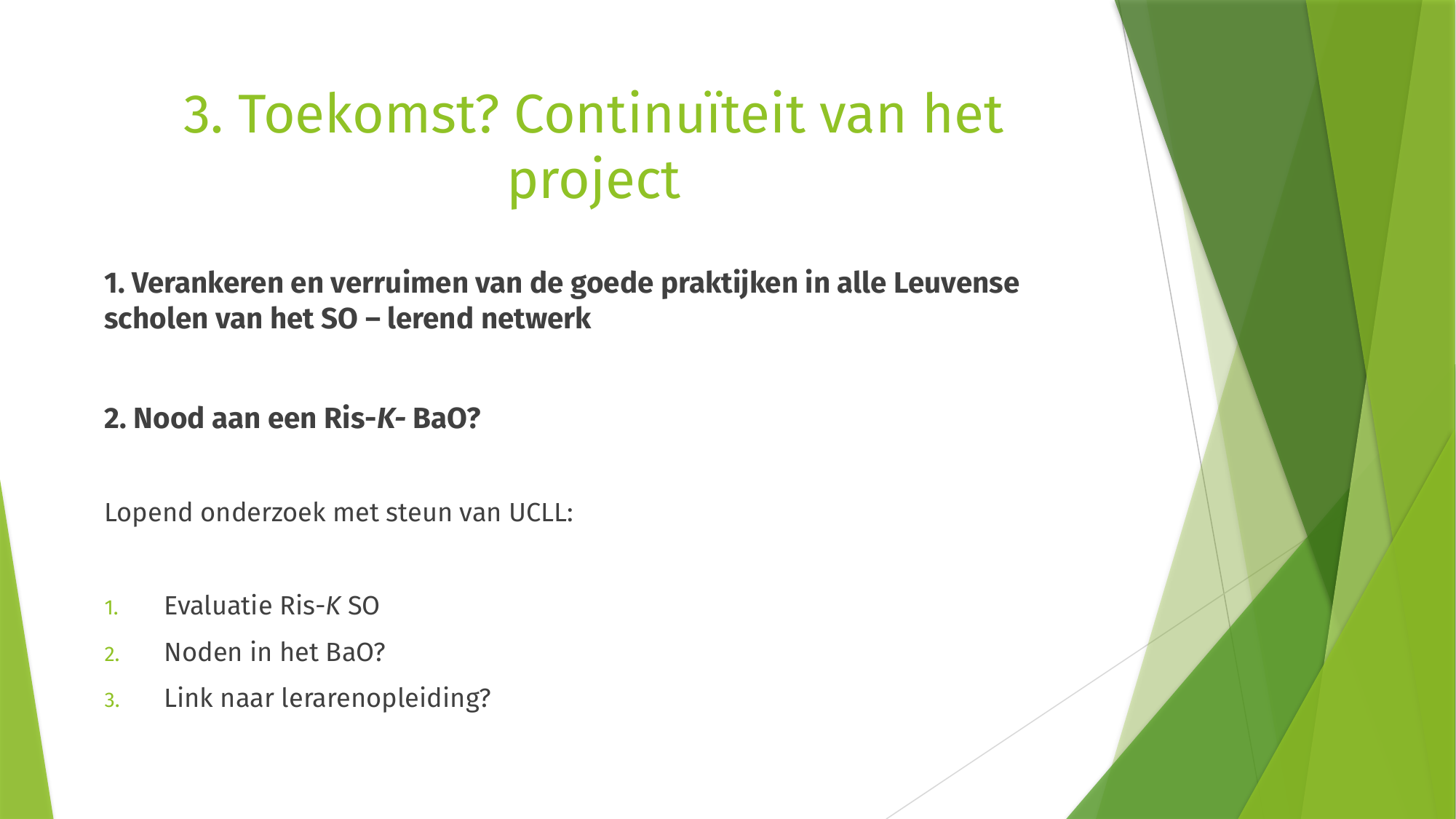

# 3. Toekomst? Continuïteit van het project
1. Verankeren en verruimen van de goede praktijken in alle Leuvense scholen van het SO – lerend netwerk

2. Nood aan een Ris-K- BaO?

Lopend onderzoek met steun van UCLL:

Evaluatie Ris-K SO
Noden in het BaO?
Link naar lerarenopleiding?